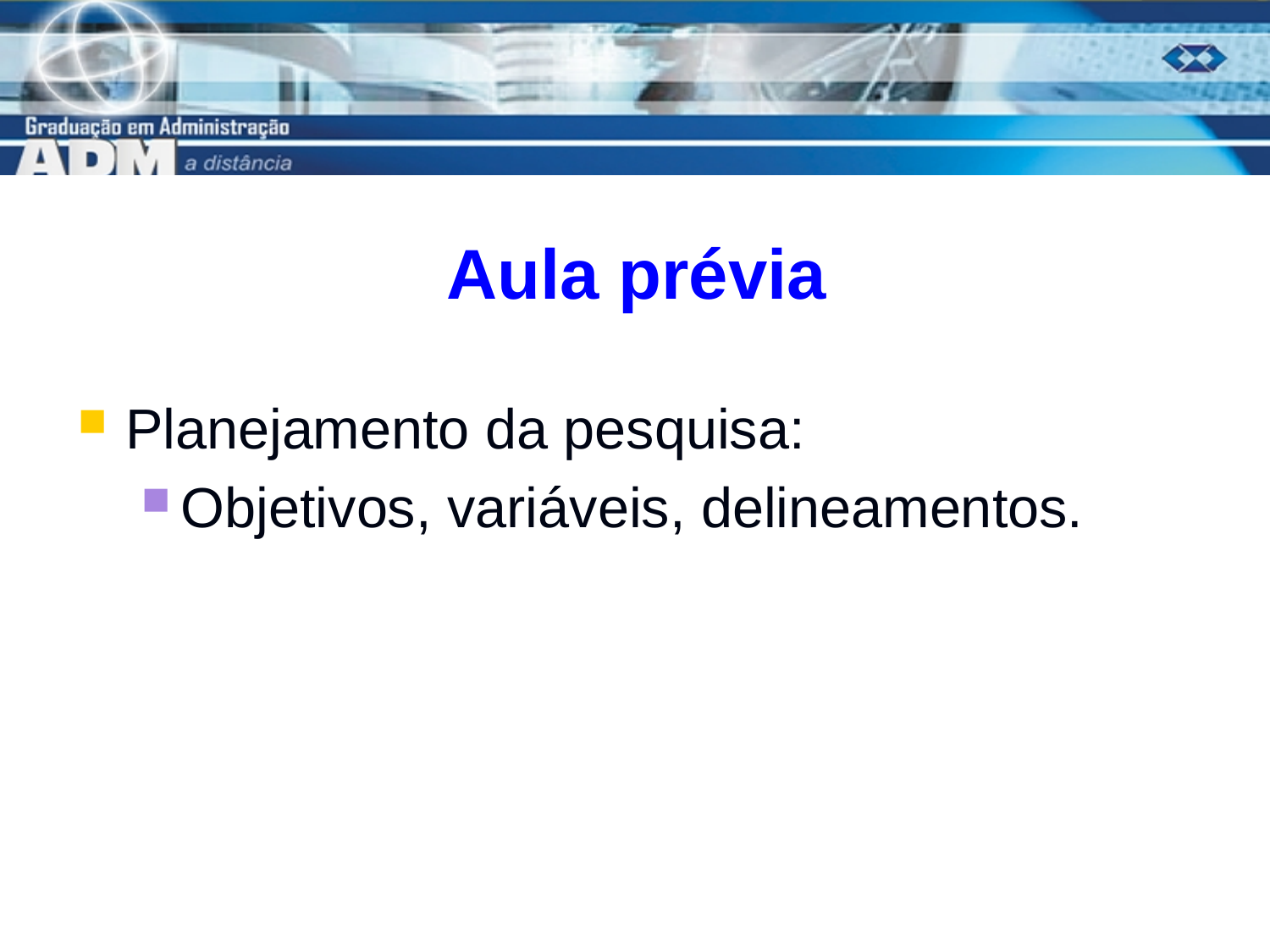

# Aula prévia
Planejamento da pesquisa:
Objetivos, variáveis, delineamentos.
2